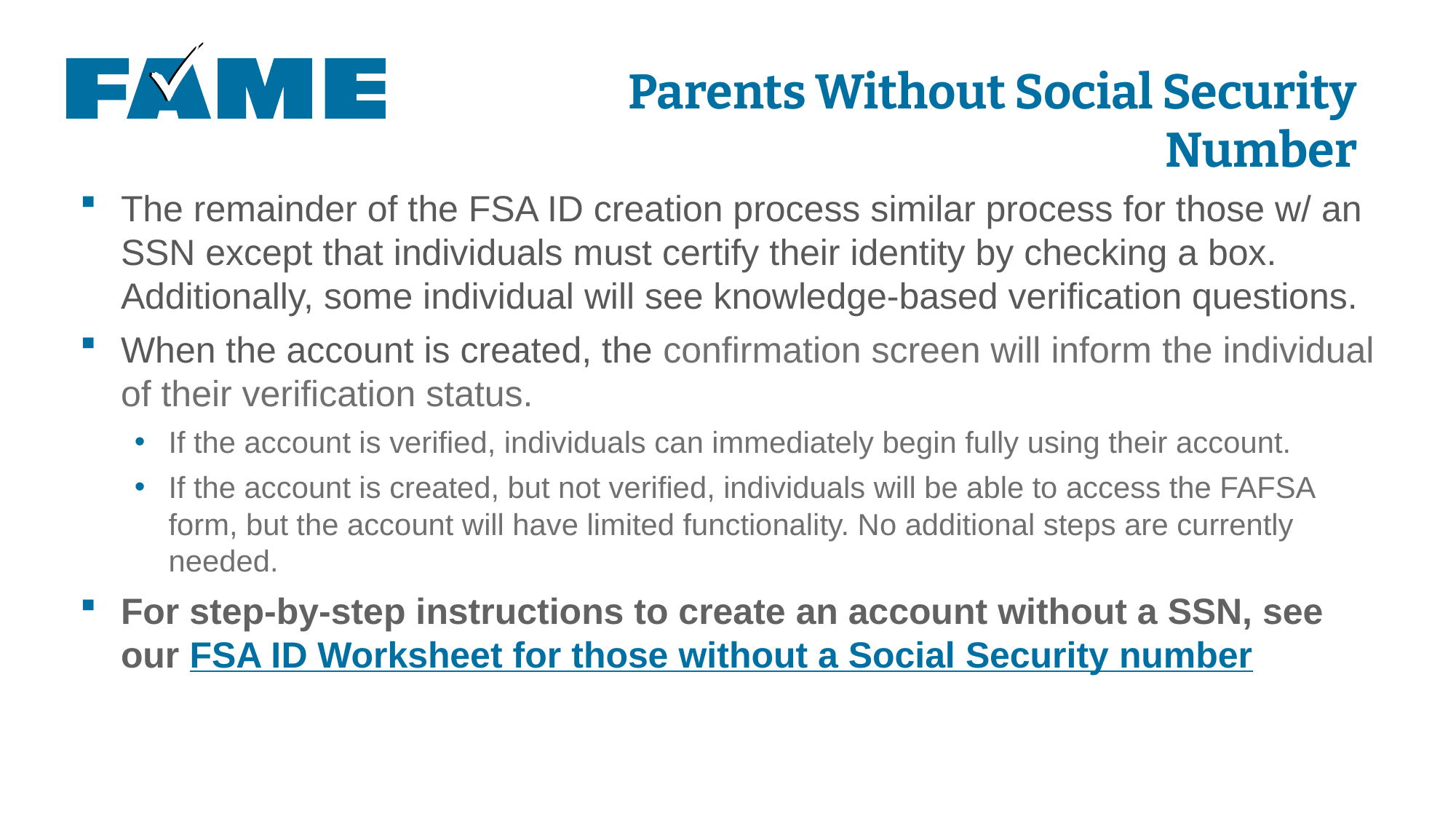

# Parents Without Social Security Number
The remainder of the FSA ID creation process similar process for those w/ an SSN except that individuals must certify their identity by checking a box. Additionally, some individual will see knowledge-based verification questions.
When the account is created, the confirmation screen will inform the individual of their verification status.
If the account is verified, individuals can immediately begin fully using their account.
If the account is created, but not verified, individuals will be able to access the FAFSA form, but the account will have limited functionality. No additional steps are currently needed.
For step-by-step instructions to create an account without a SSN, see our FSA ID Worksheet for those without a Social Security number